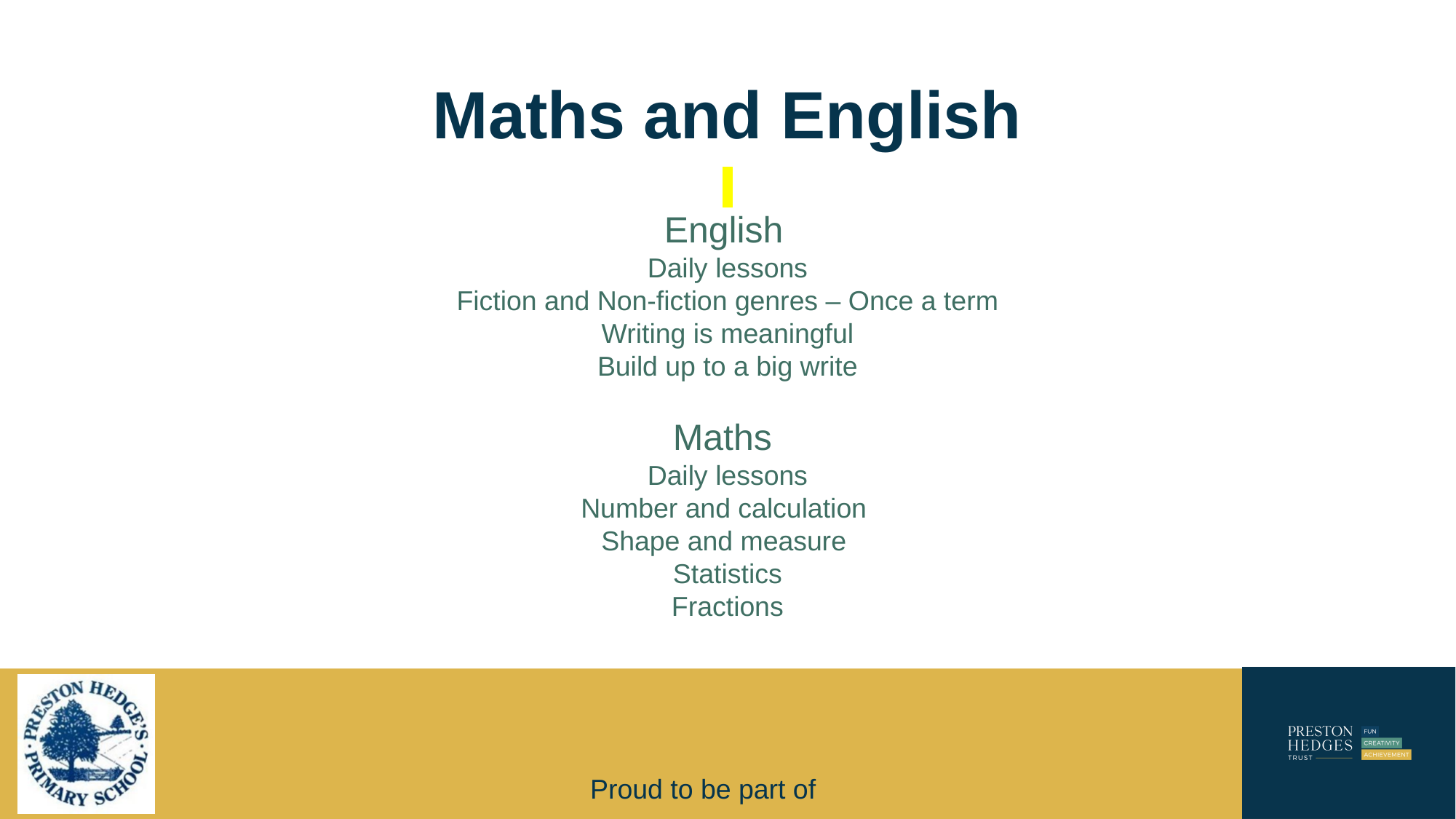

# Maths and English

English
Daily lessons
Fiction and Non-fiction genres – Once a term
Writing is meaningful
Build up to a big write

Maths
Daily lessons
Number and calculation
Shape and measure
Statistics
Fractions